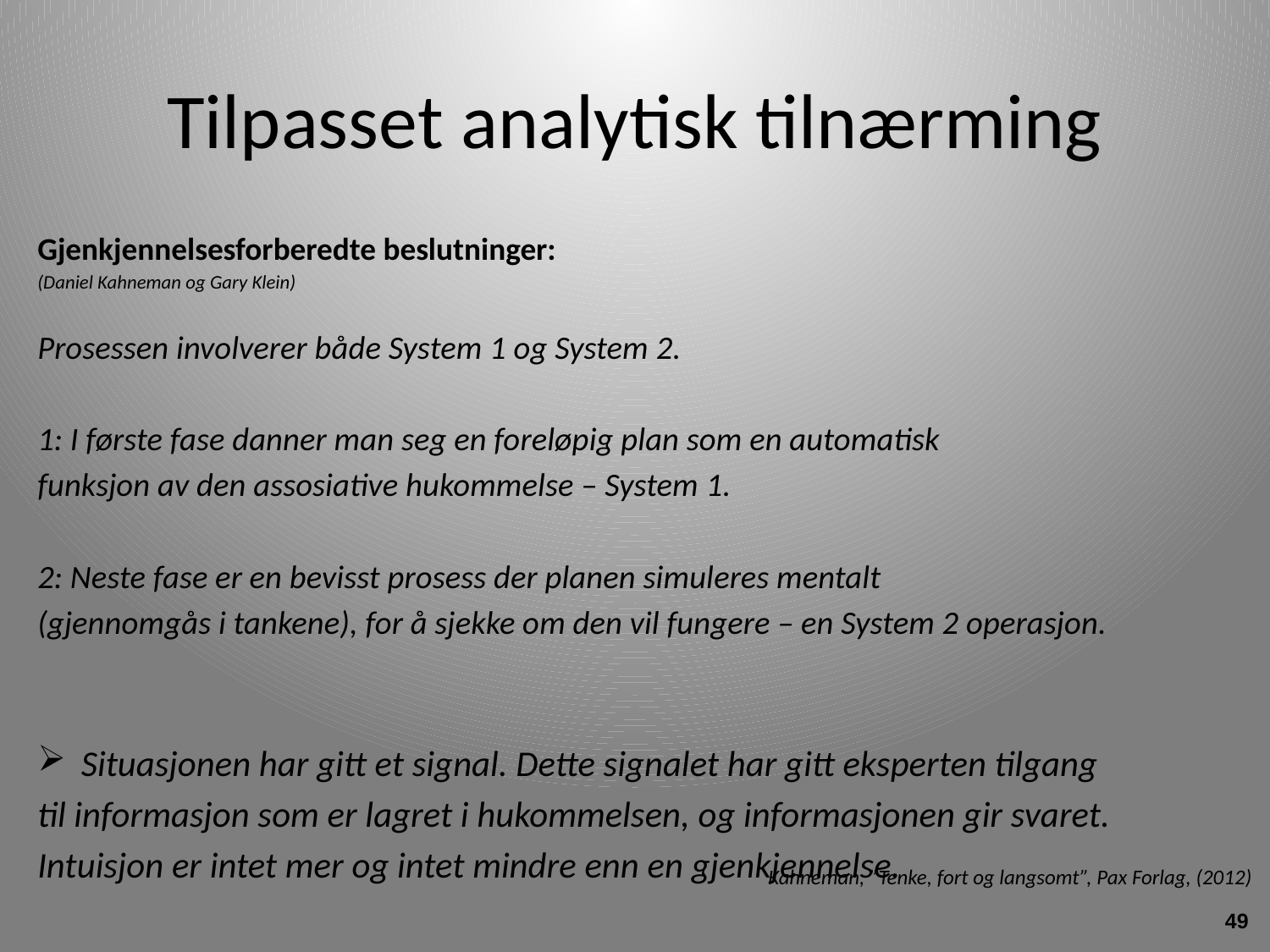

# Tilpasset analytisk tilnærming
Gjenkjennelsesforberedte beslutninger:
(Daniel Kahneman og Gary Klein)

Prosessen involverer både System 1 og System 2.

1: I første fase danner man seg en foreløpig plan som en automatisk
funksjon av den assosiative hukommelse – System 1.

2: Neste fase er en bevisst prosess der planen simuleres mentalt
(gjennomgås i tankene), for å sjekke om den vil fungere – en System 2 operasjon.

Situasjonen har gitt et signal. Dette signalet har gitt eksperten tilgang
til informasjon som er lagret i hukommelsen, og informasjonen gir svaret.
Intuisjon er intet mer og intet mindre enn en gjenkjennelse.
Kahneman, ”Tenke, fort og langsomt”, Pax Forlag, (2012)
49